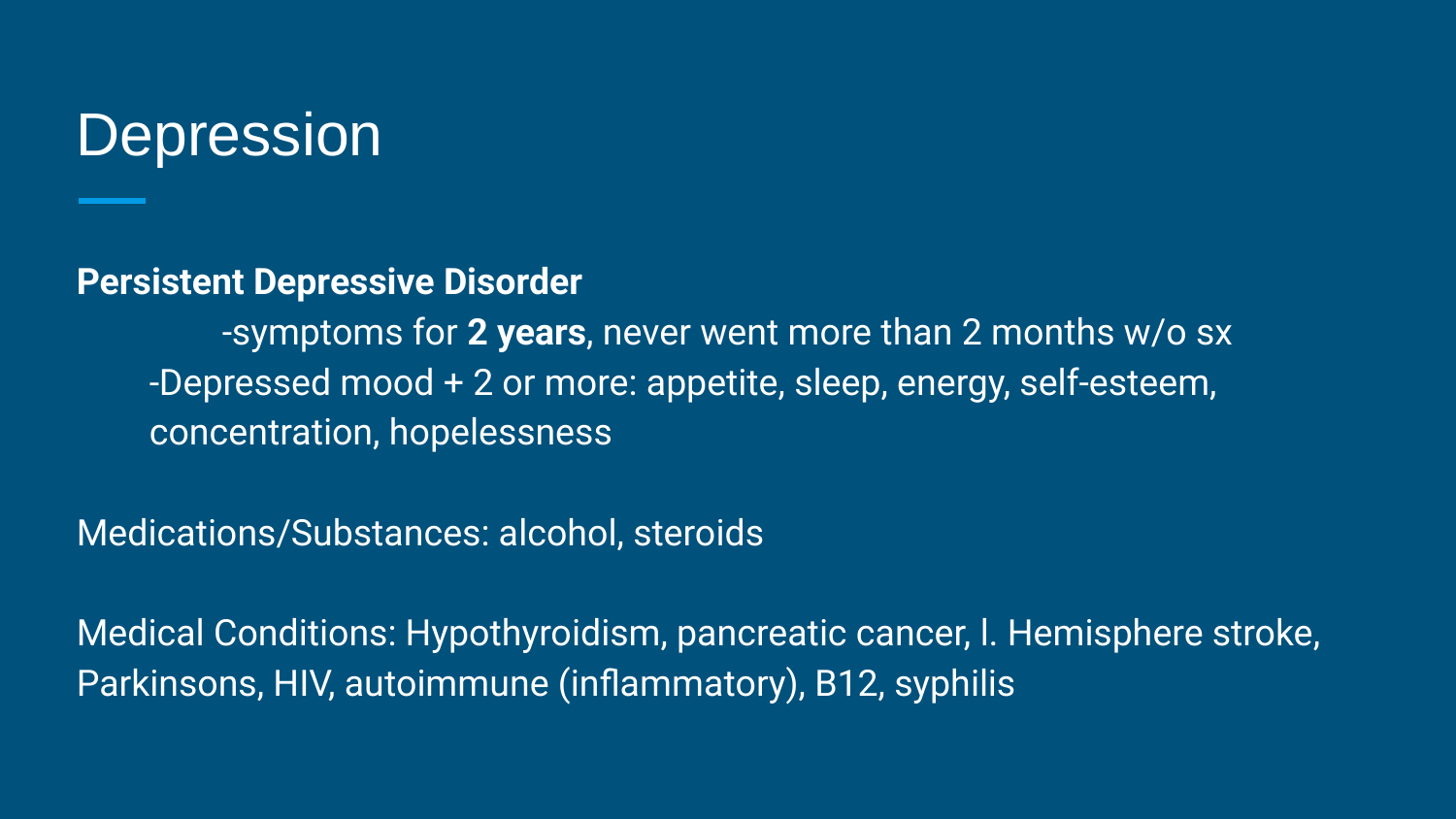

# Depression
Persistent Depressive Disorder
	-symptoms for 2 years, never went more than 2 months w/o sx
-Depressed mood + 2 or more: appetite, sleep, energy, self-esteem, concentration, hopelessness

Medications/Substances: alcohol, steroids

Medical Conditions: Hypothyroidism, pancreatic cancer, l. Hemisphere stroke, Parkinsons, HIV, autoimmune (inflammatory), B12, syphilis